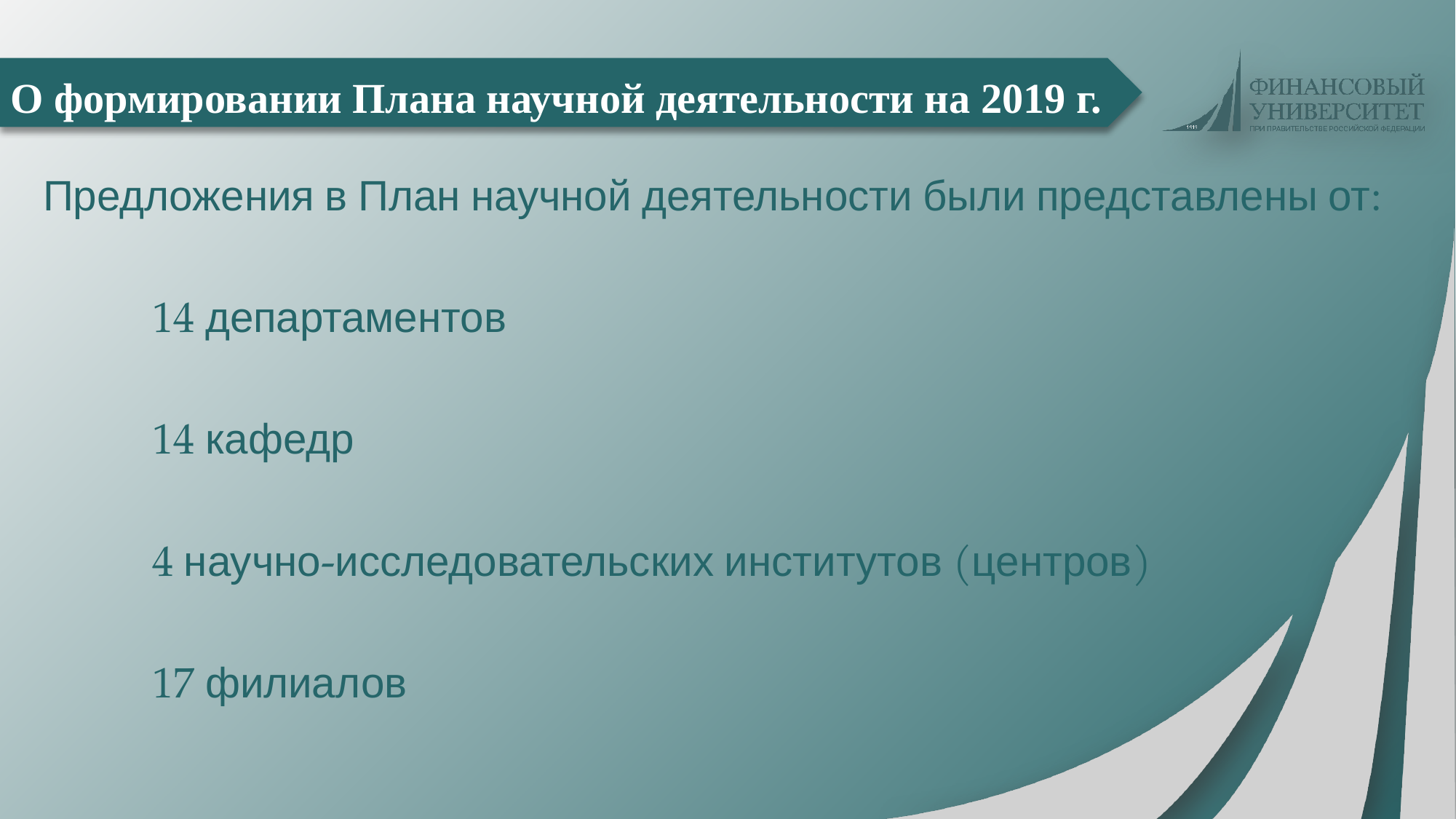

# О формировании Плана научной деятельности на 2019 г.
Предложения в План научной деятельности были представлены от:

	14 департаментов

	14 кафедр

	4 научно-исследовательских институтов (центров)

	17 филиалов